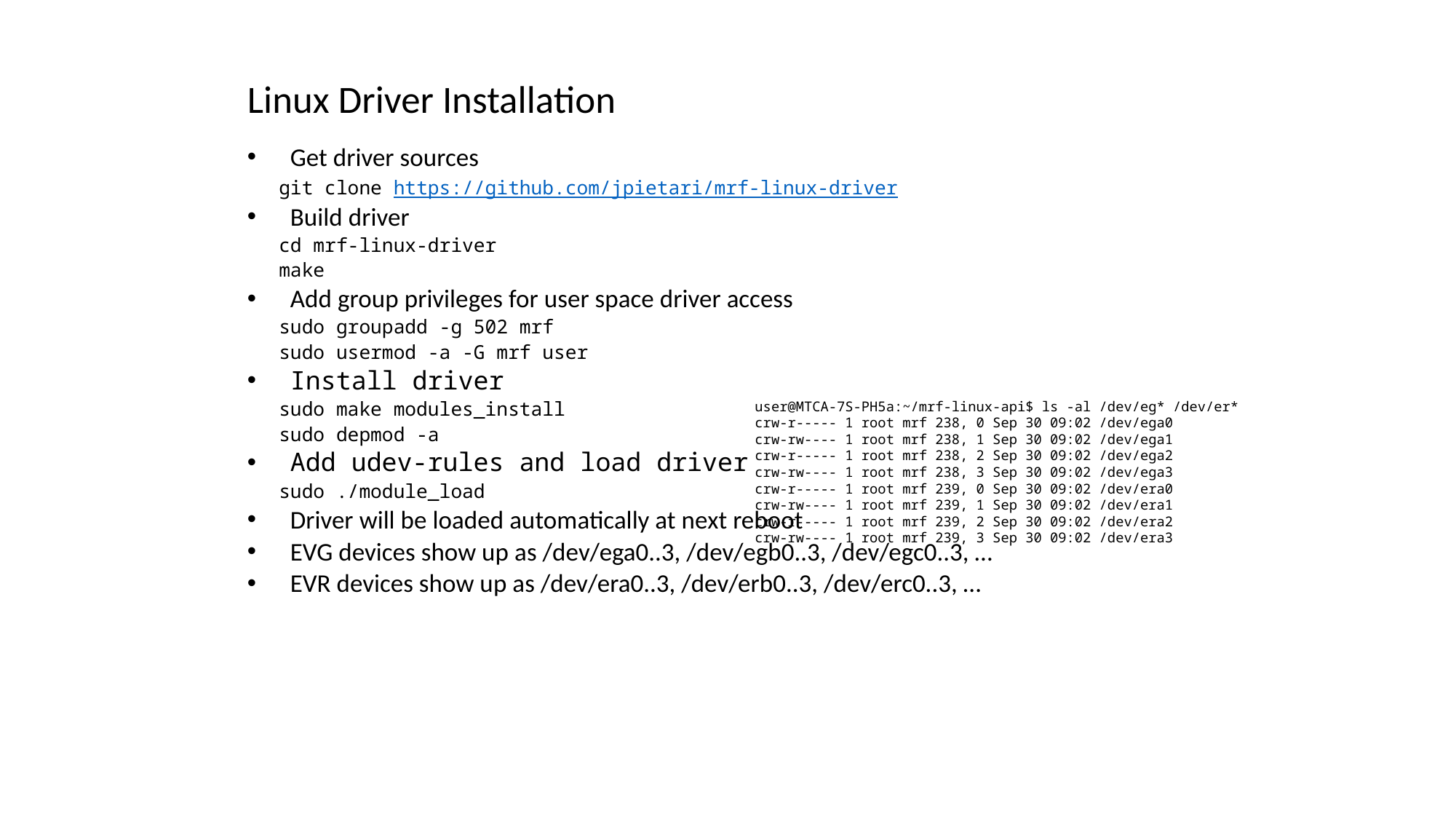

Linux Driver Installation
Get driver sources
	git clone https://github.com/jpietari/mrf-linux-driver
Build driver
	cd mrf-linux-driver
	make
Add group privileges for user space driver access
	sudo groupadd -g 502 mrf
	sudo usermod -a -G mrf user
Install driver
	sudo make modules_install
	sudo depmod -a
Add udev-rules and load driver
	sudo ./module_load
Driver will be loaded automatically at next reboot
EVG devices show up as /dev/ega0..3, /dev/egb0..3, /dev/egc0..3, …
EVR devices show up as /dev/era0..3, /dev/erb0..3, /dev/erc0..3, …

user@MTCA-7S-PH5a:~/mrf-linux-api$ ls -al /dev/eg* /dev/er*
crw-r----- 1 root mrf 238, 0 Sep 30 09:02 /dev/ega0
crw-rw---- 1 root mrf 238, 1 Sep 30 09:02 /dev/ega1
crw-r----- 1 root mrf 238, 2 Sep 30 09:02 /dev/ega2
crw-rw---- 1 root mrf 238, 3 Sep 30 09:02 /dev/ega3
crw-r----- 1 root mrf 239, 0 Sep 30 09:02 /dev/era0
crw-rw---- 1 root mrf 239, 1 Sep 30 09:02 /dev/era1
crw-r----- 1 root mrf 239, 2 Sep 30 09:02 /dev/era2
crw-rw---- 1 root mrf 239, 3 Sep 30 09:02 /dev/era3